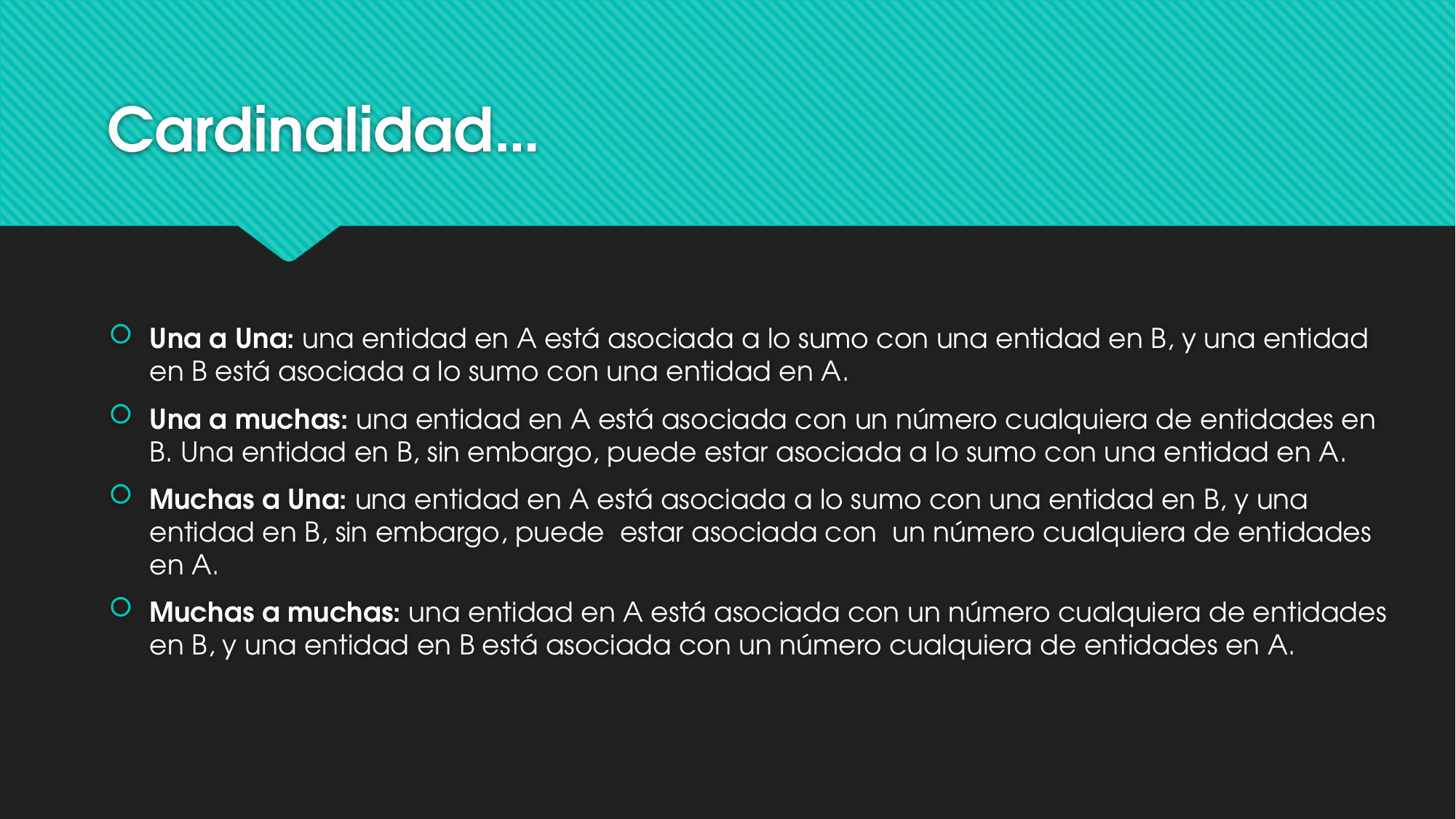

# Cardinalidad…
Una a Una: una entidad en A está asociada a lo sumo con una entidad en B, y una entidad en B está asociada a lo sumo con una entidad en A.
Una a muchas: una entidad en A está asociada con un número cualquiera de entidades en B. Una entidad en B, sin embargo, puede estar asociada a lo sumo con una entidad en A.
Muchas a Una: una entidad en A está asociada a lo sumo con una entidad en B, y una entidad en B, sin embargo, puede  estar asociada con  un número cualquiera de entidades en A.
Muchas a muchas: una entidad en A está asociada con un número cualquiera de entidades en B, y una entidad en B está asociada con un número cualquiera de entidades en A.